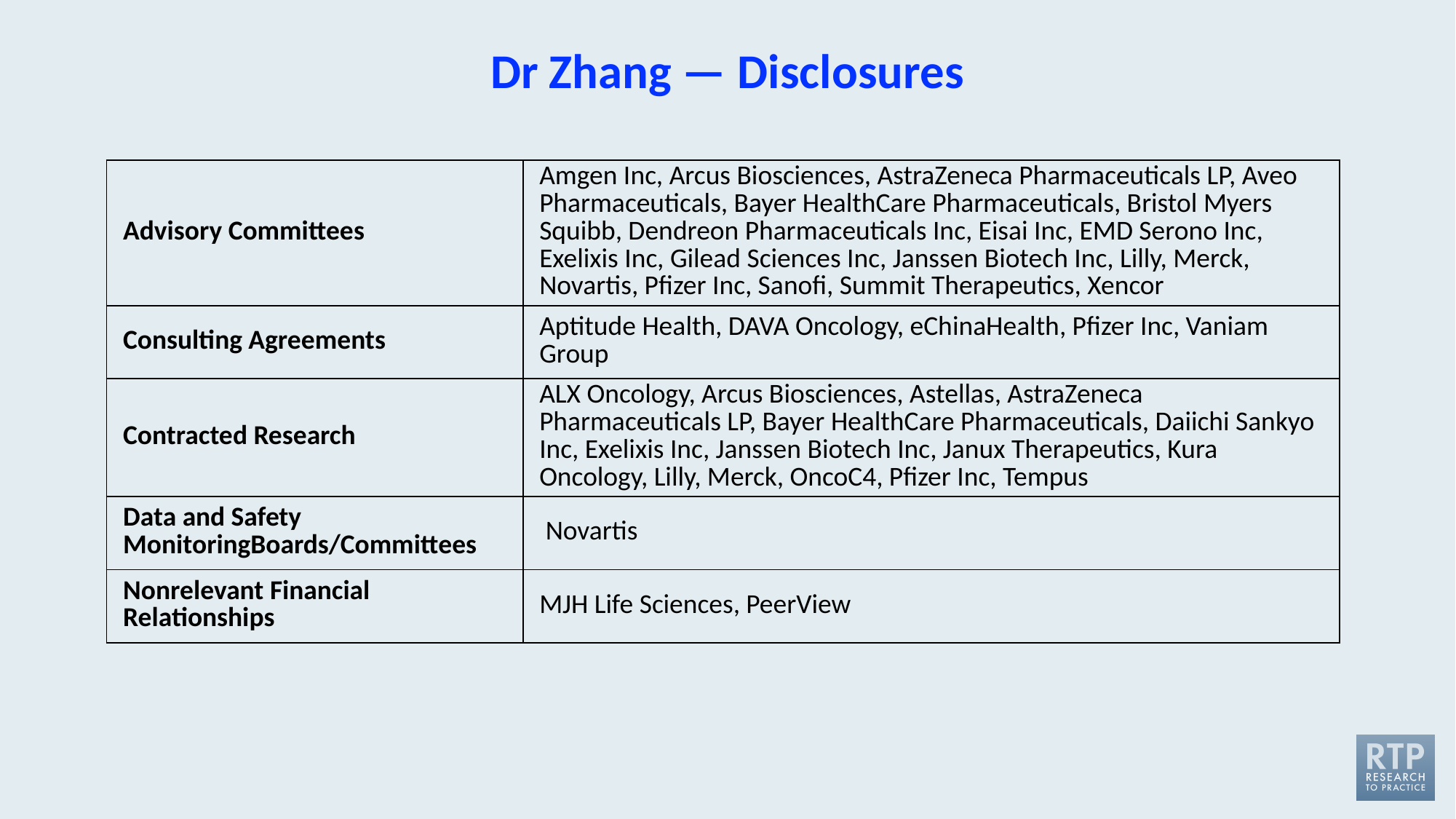

# Dr Zhang — Disclosures
| Advisory Committees | Amgen Inc, Arcus Biosciences, AstraZeneca Pharmaceuticals LP, Aveo Pharmaceuticals, Bayer HealthCare Pharmaceuticals, Bristol Myers Squibb, Dendreon Pharmaceuticals Inc, Eisai Inc, EMD Serono Inc, Exelixis Inc, Gilead Sciences Inc, Janssen Biotech Inc, Lilly, Merck, Novartis, Pfizer Inc, Sanofi, Summit Therapeutics, Xencor |
| --- | --- |
| Consulting Agreements | Aptitude Health, DAVA Oncology, eChinaHealth, Pfizer Inc, Vaniam Group |
| Contracted Research | ALX Oncology, Arcus Biosciences, Astellas, AstraZeneca Pharmaceuticals LP, Bayer HealthCare Pharmaceuticals, Daiichi Sankyo Inc, Exelixis Inc, Janssen Biotech Inc, Janux Therapeutics, Kura Oncology, Lilly, Merck, OncoC4, Pfizer Inc, Tempus |
| Data and Safety MonitoringBoards/Committees | Novartis |
| Nonrelevant Financial Relationships | MJH Life Sciences, PeerView |